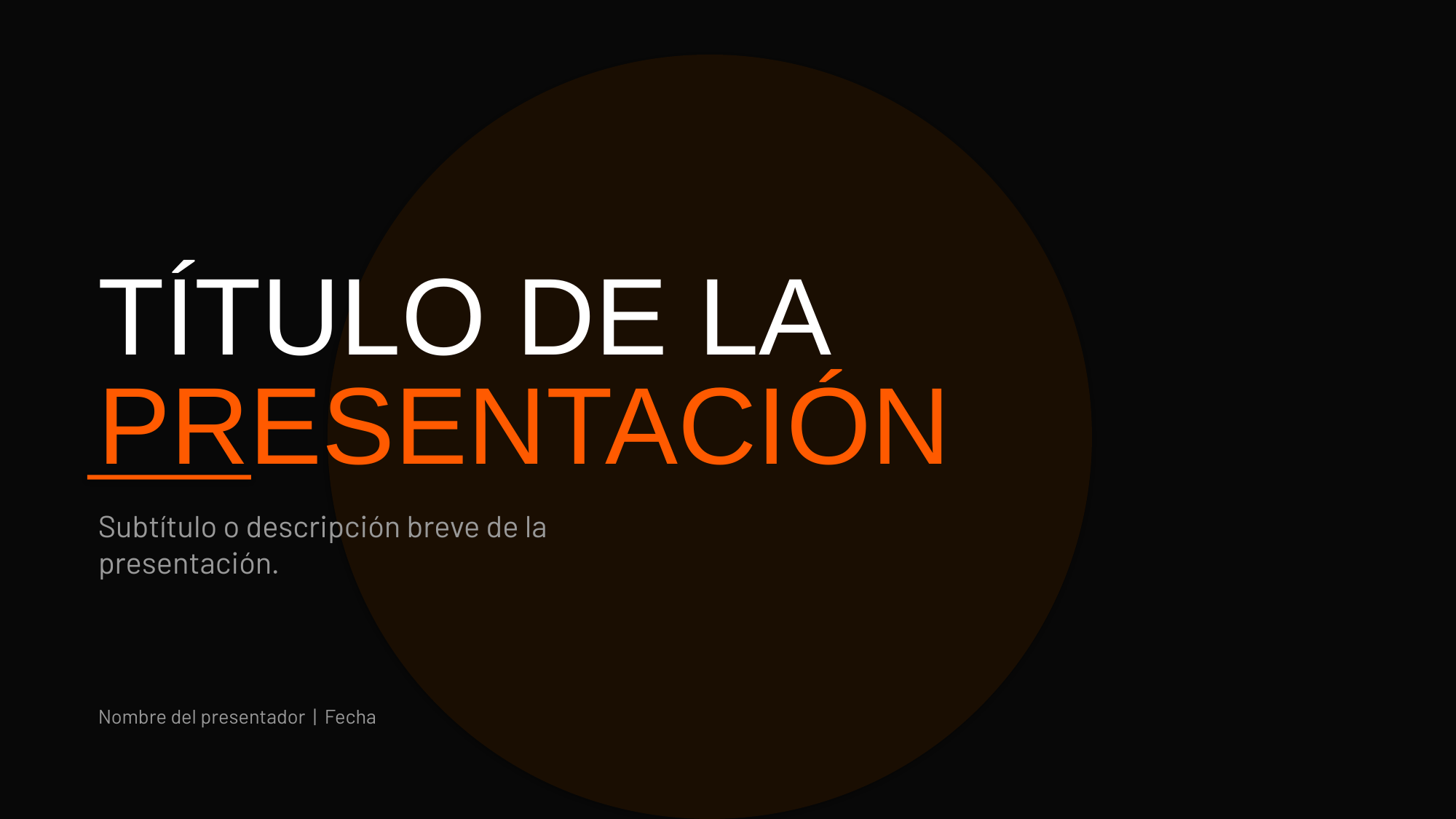

TÍTULO DE LA
PRESENTACIÓN

Subtítulo o descripción breve de la presentación.
Nombre del presentador  |  Fecha